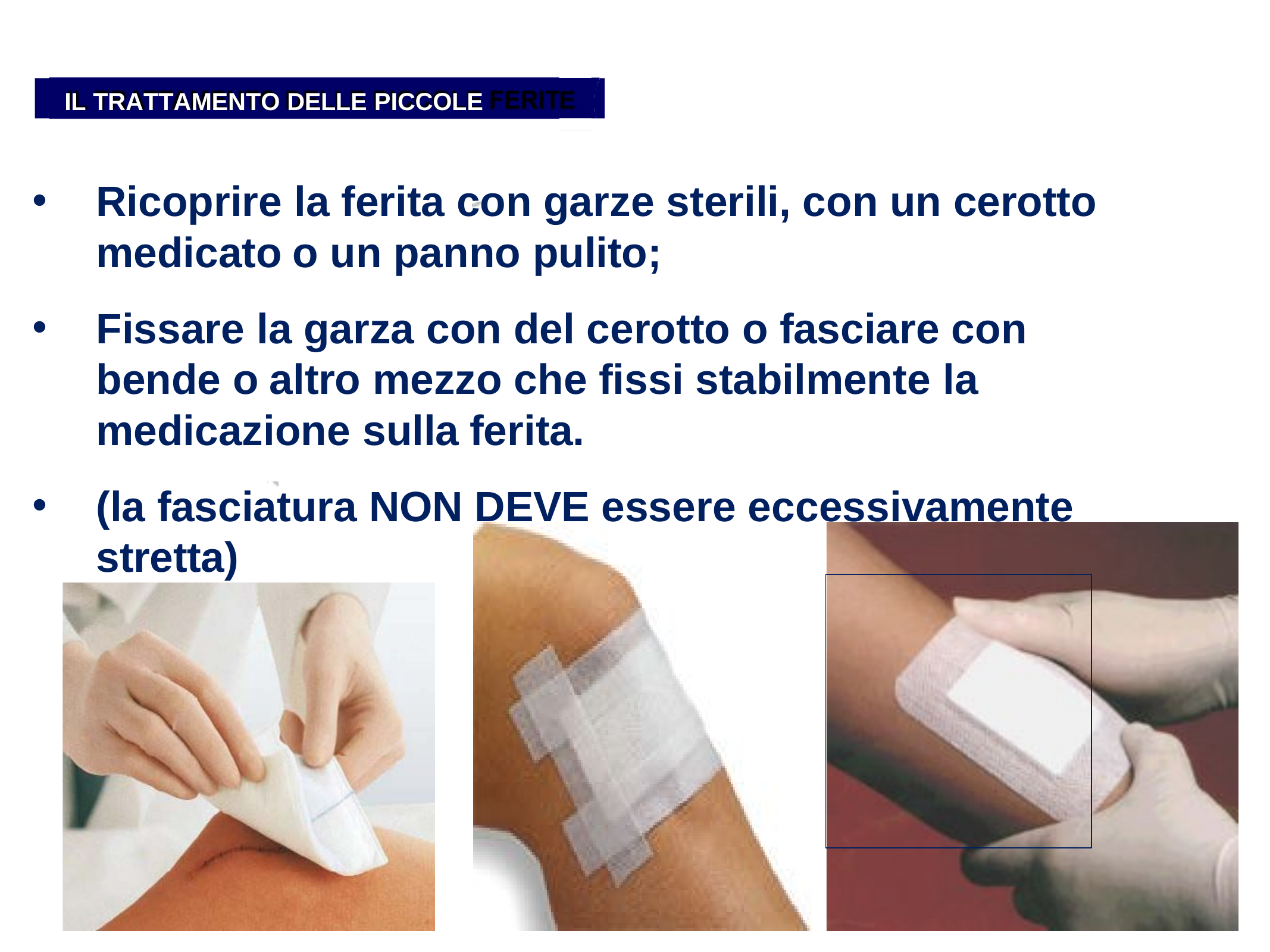

IL TRATTAMENTO DELLE PICCOLE FERITE
Ricoprire la ferita con garze sterili, con un cerotto medicato o un panno pulito;
Fissare la garza con del cerotto o fasciare con bende o altro mezzo che fissi stabilmente la medicazione sulla ferita.
(la fasciatura NON DEVE essere eccessivamente stretta)